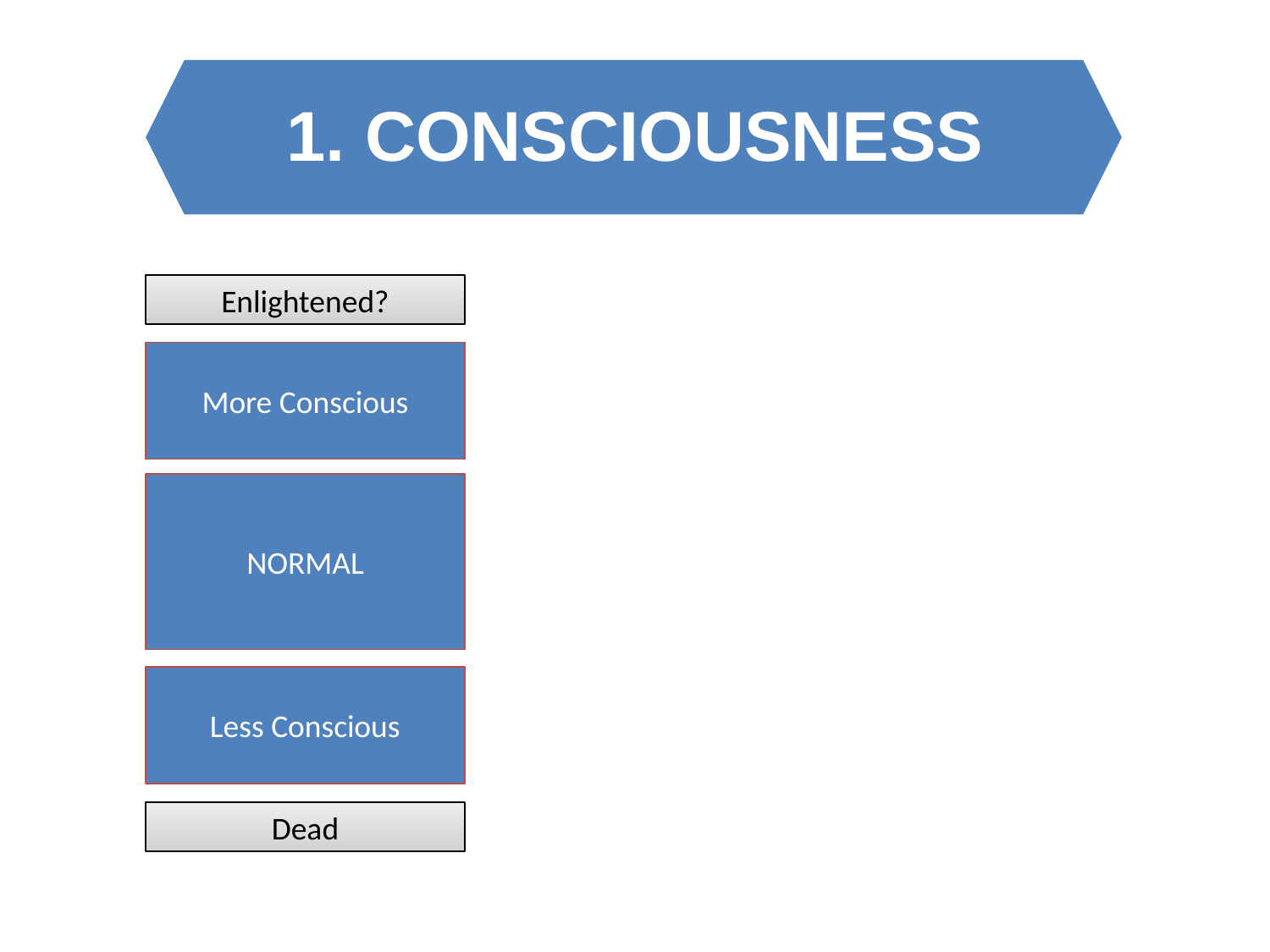

1. CONSCIOUSNESS
Enlightened?
More Conscious
NORMAL
Less Conscious
Dead